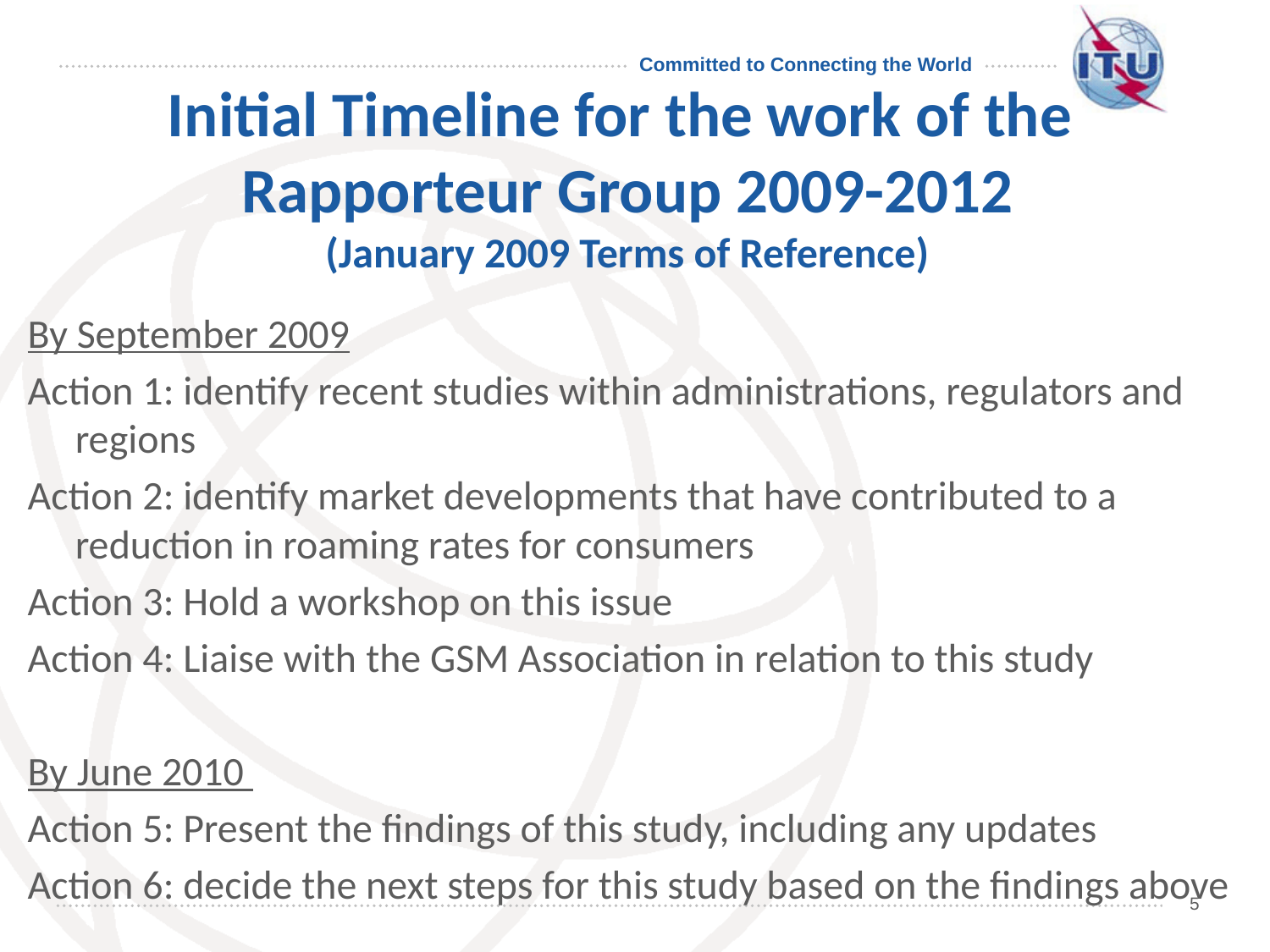

Initial Timeline for the work of the
Rapporteur Group 2009-2012
(January 2009 Terms of Reference)

By September 2009
Action 1: identify recent studies within administrations, regulators and regions
Action 2: identify market developments that have contributed to a reduction in roaming rates for consumers
Action 3: Hold a workshop on this issue
Action 4: Liaise with the GSM Association in relation to this study

By June 2010
Action 5: Present the findings of this study, including any updates
Action 6: decide the next steps for this study based on the findings above
5